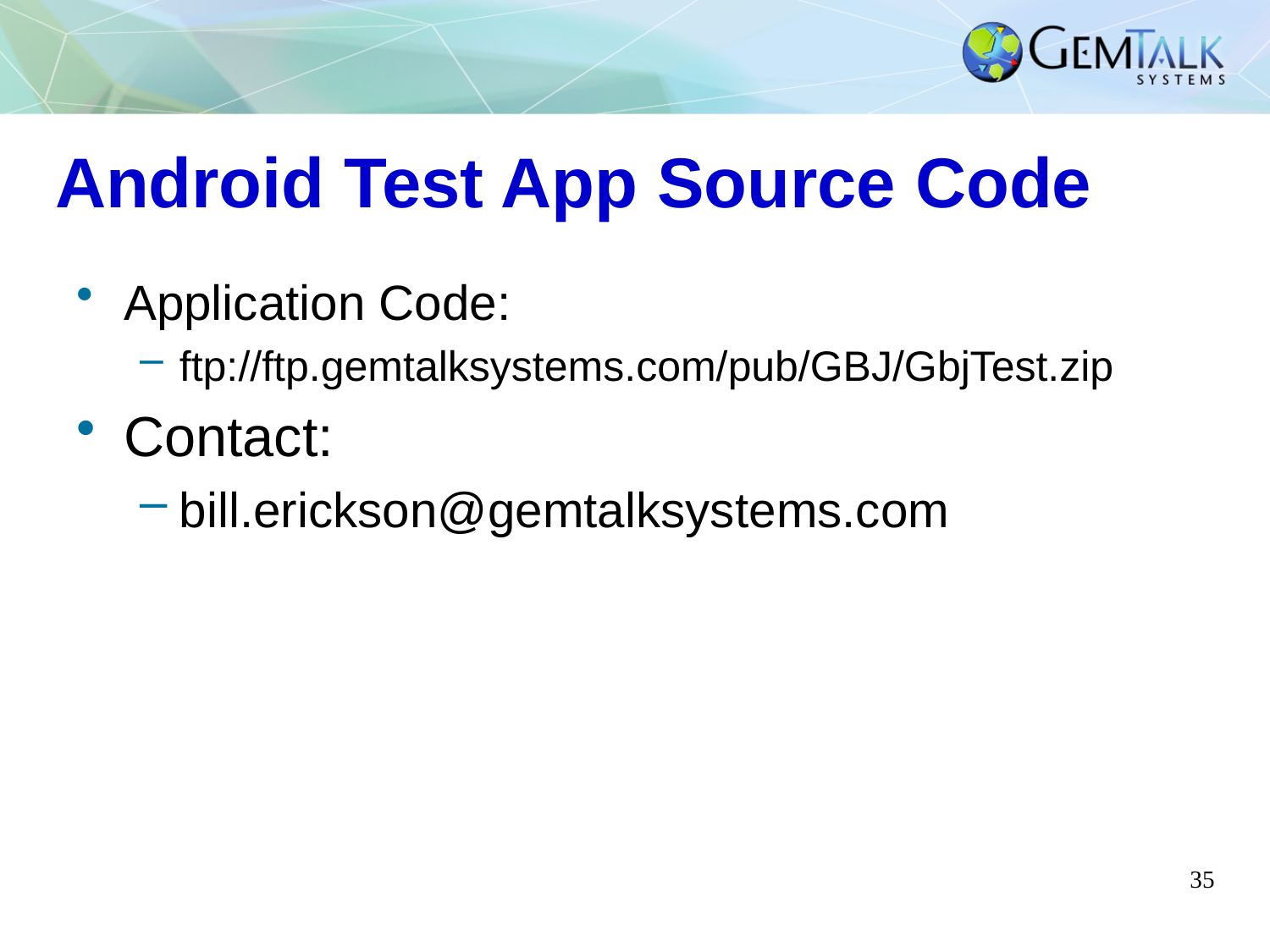

# Android Test App Source Code
Application Code:
ftp://ftp.gemtalksystems.com/pub/GBJ/GbjTest.zip
Contact:
bill.erickson@gemtalksystems.com
35